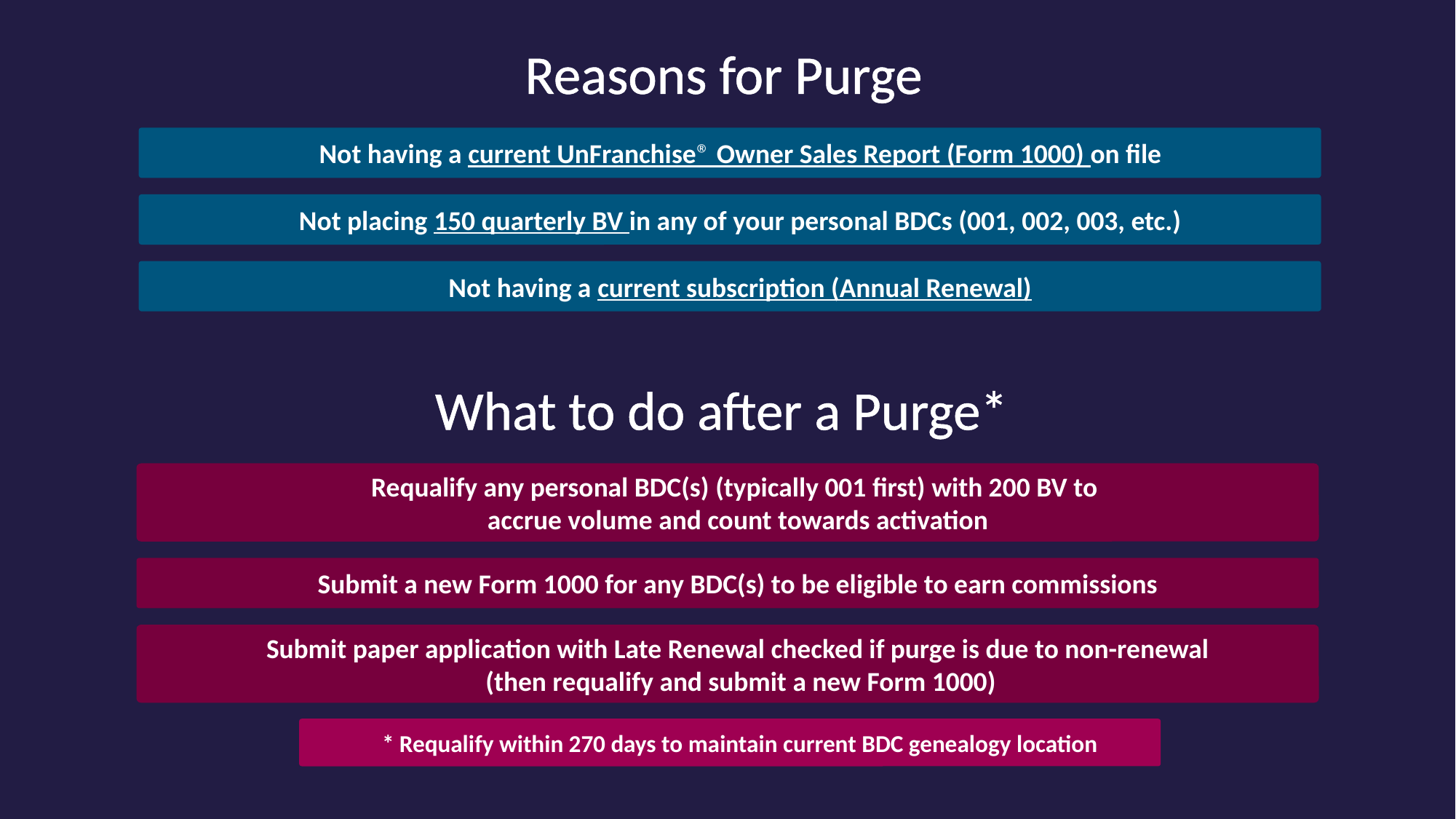

Reasons for Purge
Not having a current UnFranchise® Owner Sales Report (Form 1000) on file
Not placing 150 quarterly BV in any of your personal BDCs (001, 002, 003, etc.)
Not having a current subscription (Annual Renewal)
What to do after a Purge*
Requalify any personal BDC(s) (typically 001 first) with 200 BV to
accrue volume and count towards activation
Submit a new Form 1000 for any BDC(s) to be eligible to earn commissions
Submit paper application with Late Renewal checked if purge is due to non-renewal
 (then requalify and submit a new Form 1000)
* Requalify within 270 days to maintain current BDC genealogy location